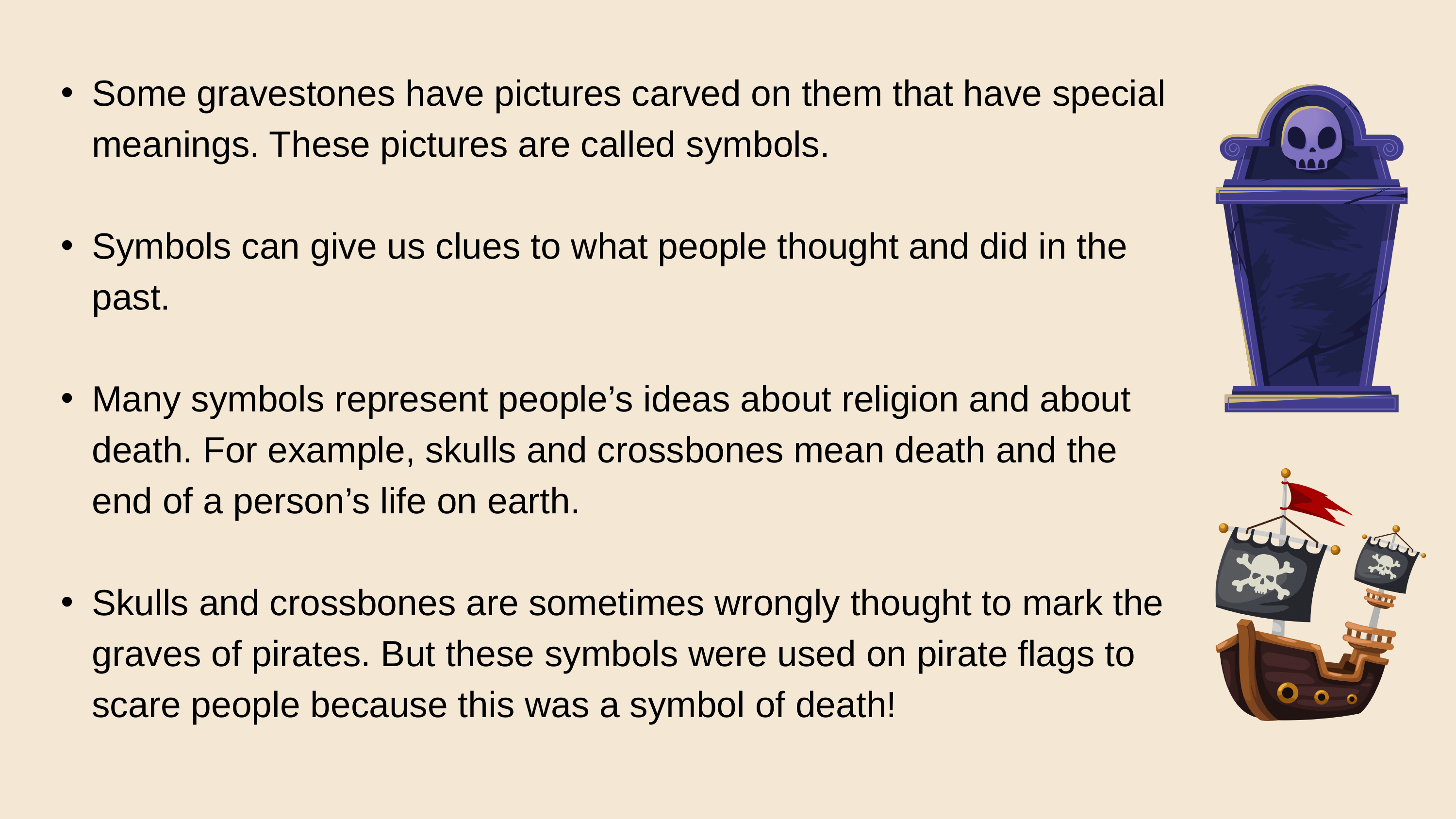

Some gravestones have pictures carved on them that have special meanings. These pictures are called symbols.

Symbols can give us clues to what people thought and did in the past.

Many symbols represent people’s ideas about religion and about death. For example, skulls and crossbones mean death and the end of a person’s life on earth.

Skulls and crossbones are sometimes wrongly thought to mark the graves of pirates. But these symbols were used on pirate flags to scare people because this was a symbol of death!